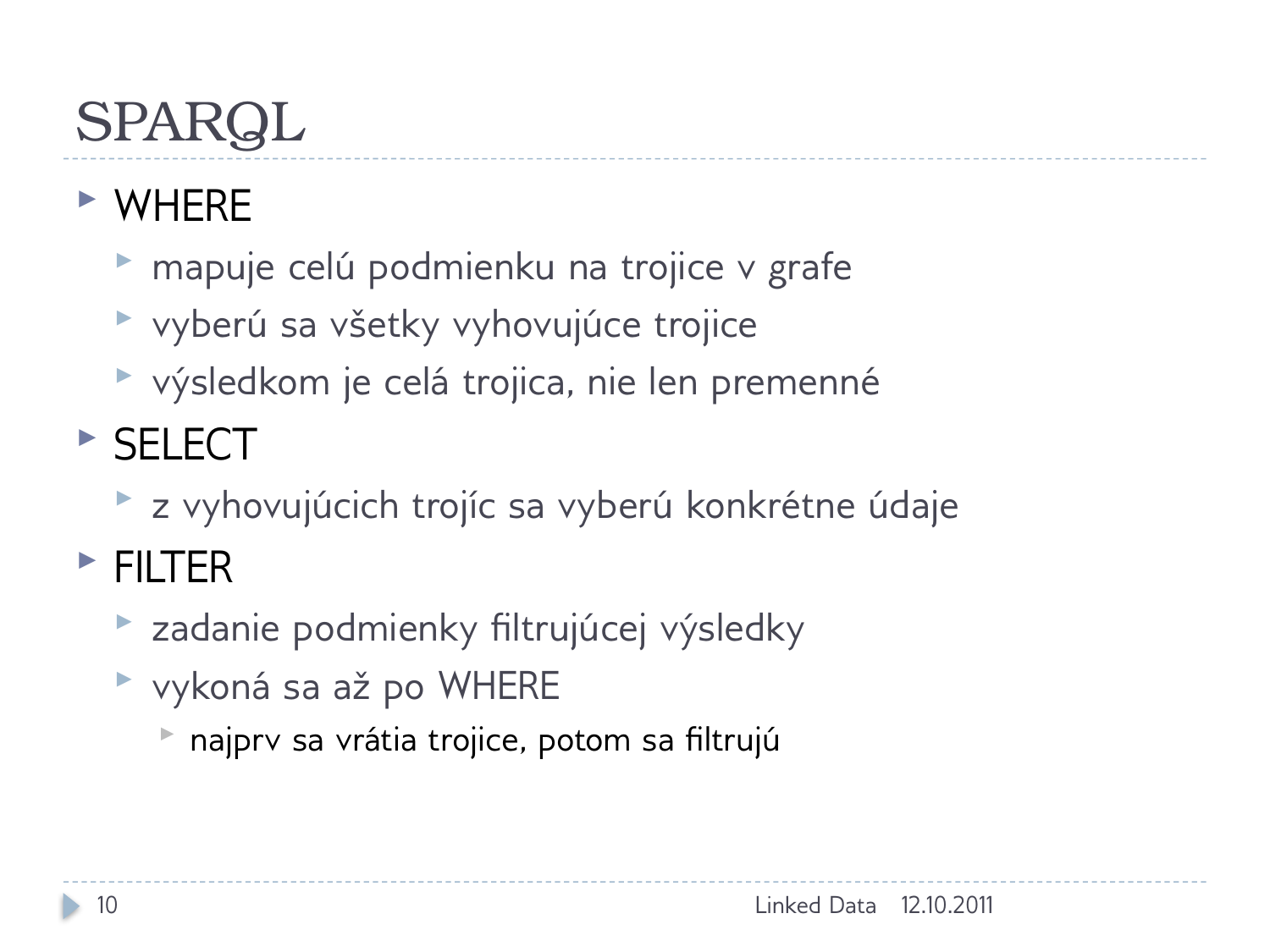

# SPARQL
WHERE
mapuje celú podmienku na trojice v grafe
vyberú sa všetky vyhovujúce trojice
výsledkom je celá trojica, nie len premenné
SELECT
z vyhovujúcich trojíc sa vyberú konkrétne údaje
FILTER
zadanie podmienky filtrujúcej výsledky
vykoná sa až po WHERE
najprv sa vrátia trojice, potom sa filtrujú
10
Linked Data
12.10.2011